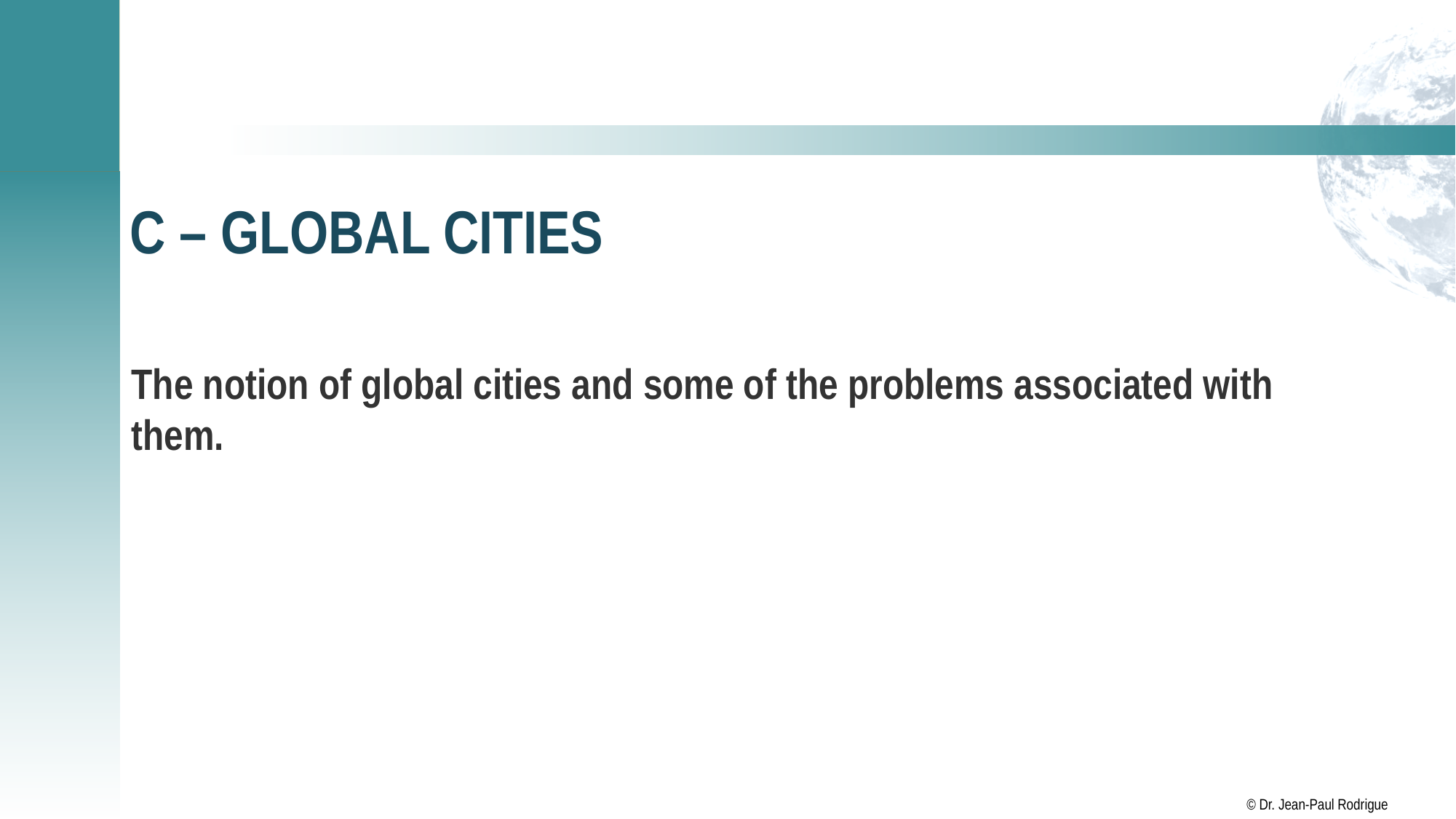

# C – Global Cities
The notion of global cities and some of the problems associated with them.